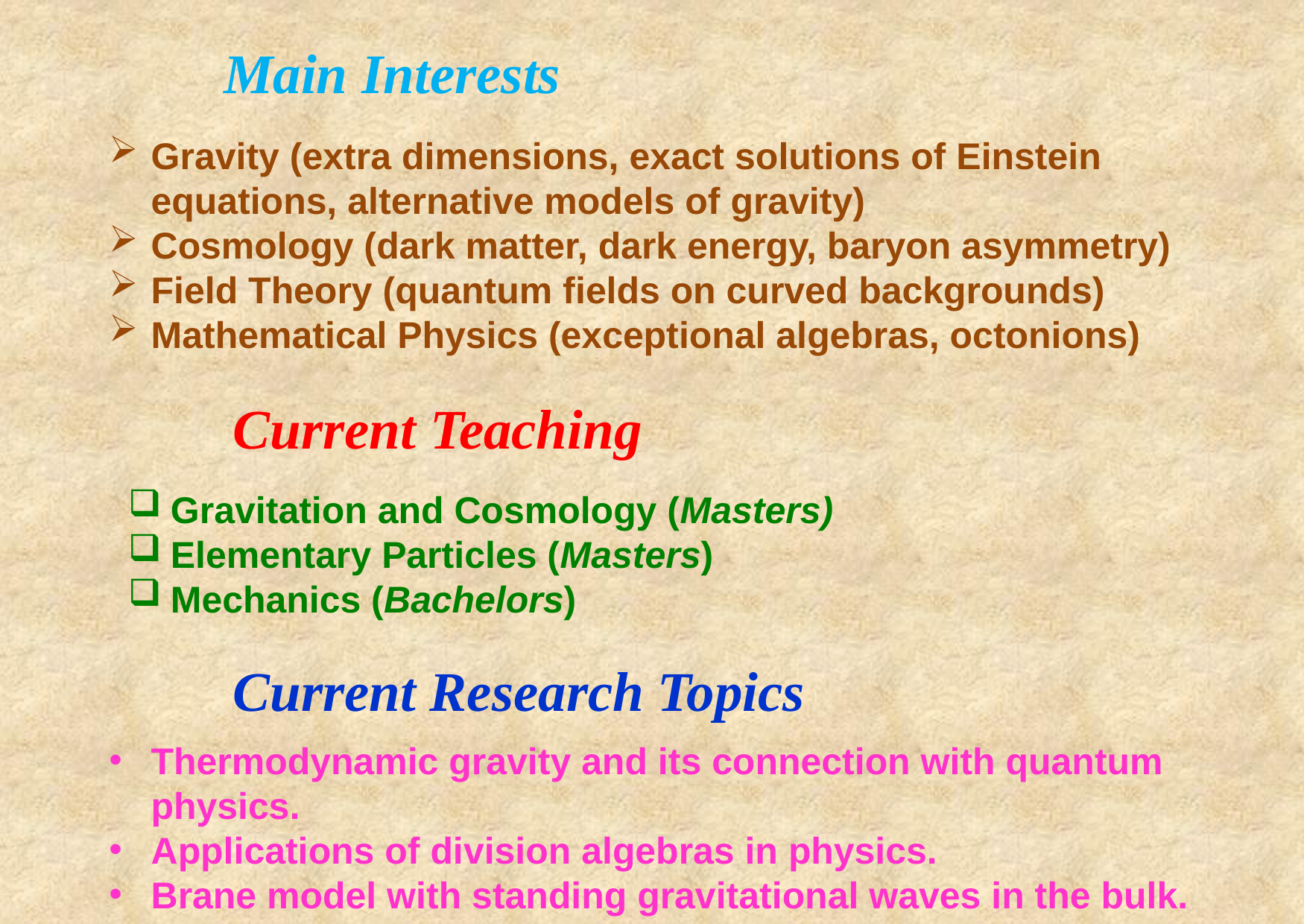

Main Interests
Gravity (extra dimensions, exact solutions of Einstein equations, alternative models of gravity)
Cosmology (dark matter, dark energy, baryon asymmetry)
Field Theory (quantum fields on curved backgrounds)
Mathematical Physics (exceptional algebras, octonions)
Current Teaching
Gravitation and Cosmology (Masters)
Elementary Particles (Masters)
Mechanics (Bachelors)
Current Research Topics
Thermodynamic gravity and its connection with quantum physics.
Applications of division algebras in physics.
Brane model with standing gravitational waves in the bulk.